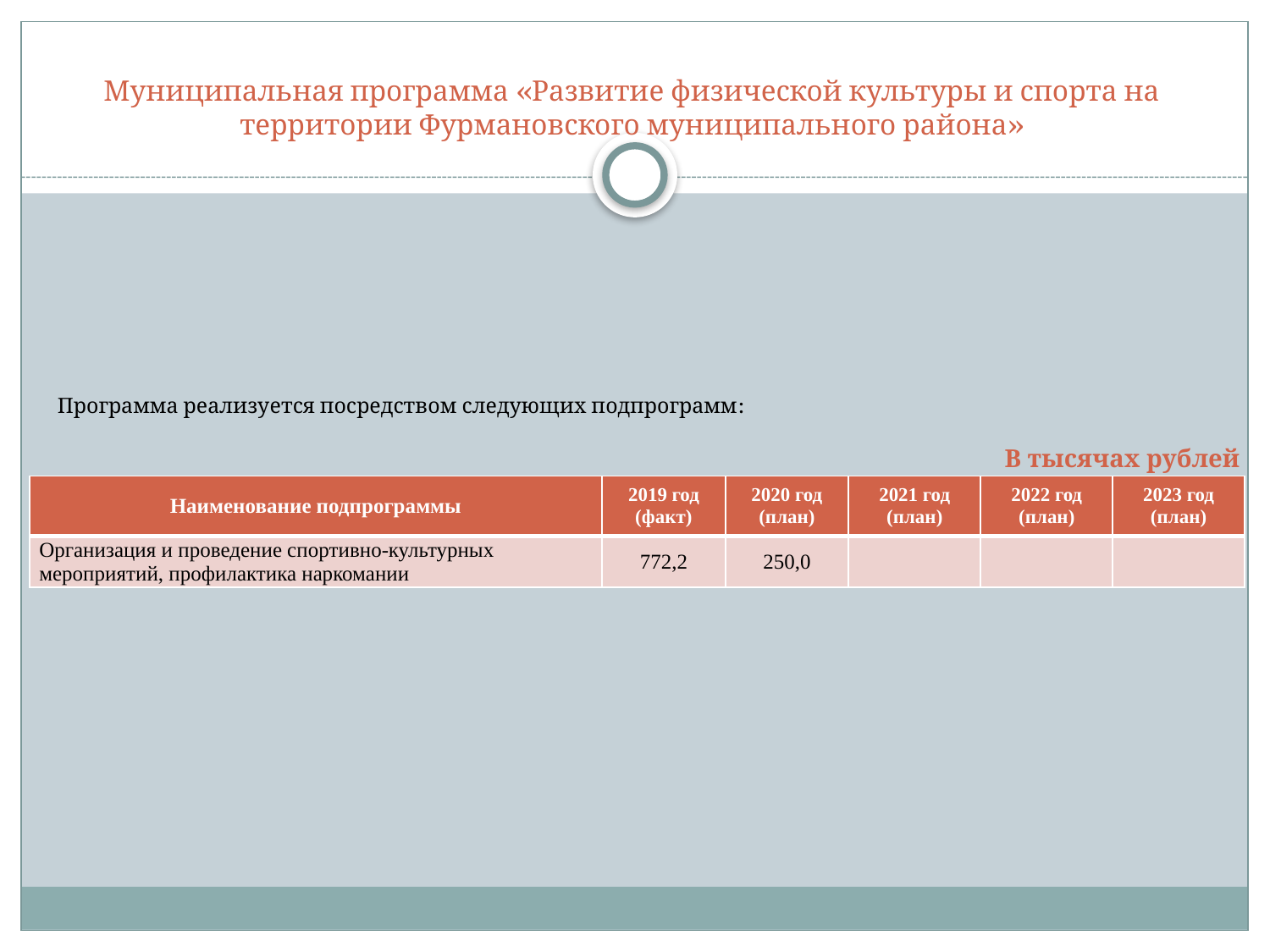

# Муниципальная программа «Развитие физической культуры и спорта на территории Фурмановского муниципального района»

Программа реализуется посредством следующих подпрограмм:

В тысячах рублей
| Наименование подпрограммы | 2019 год (факт) | 2020 год (план) | 2021 год (план) | 2022 год (план) | 2023 год (план) |
| --- | --- | --- | --- | --- | --- |
| Организация и проведение спортивно-культурных мероприятий, профилактика наркомании | 772,2 | 250,0 |  |  |  |